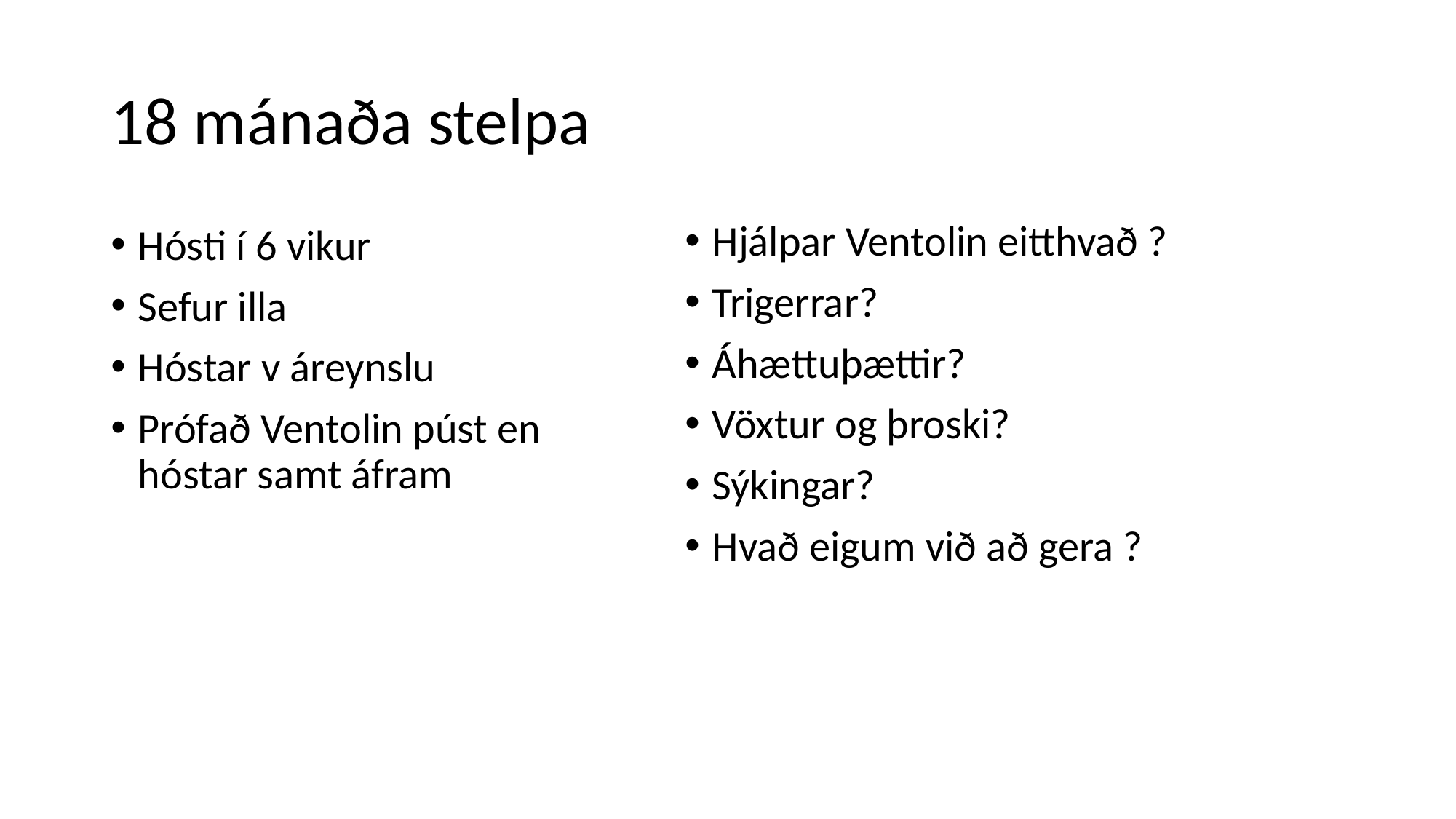

# 18 mánaða stelpa
Hjálpar Ventolin eitthvað ?
Trigerrar?
Áhættuþættir?
Vöxtur og þroski?
Sýkingar?
Hvað eigum við að gera ?
Hósti í 6 vikur
Sefur illa
Hóstar v áreynslu
Prófað Ventolin púst en hóstar samt áfram